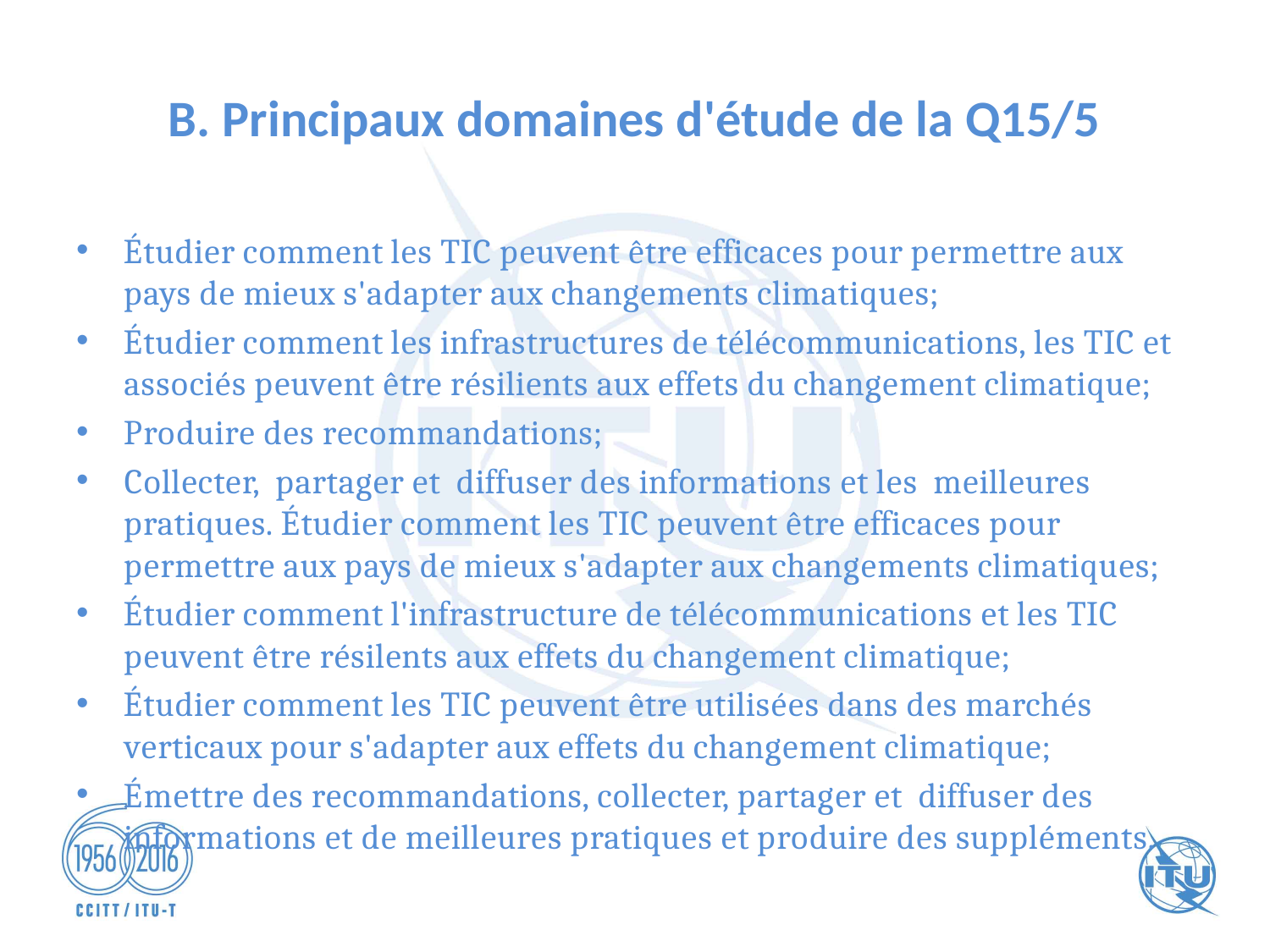

# B. Principaux domaines d'étude de la Q15/5

Étudier comment les TIC peuvent être efficaces pour permettre aux pays de mieux s'adapter aux changements climatiques;
Étudier comment les infrastructures de télécommunications, les TIC et associés peuvent être résilients aux effets du changement climatique;
Produire des recommandations;
Collecter,  partager et  diffuser des informations et les  meilleures pratiques. Étudier comment les TIC peuvent être efficaces pour permettre aux pays de mieux s'adapter aux changements climatiques;
Étudier comment l'infrastructure de télécommunications et les TIC peuvent être résilents aux effets du changement climatique;
Étudier comment les TIC peuvent être utilisées dans des marchés verticaux pour s'adapter aux effets du changement climatique;
Émettre des recommandations, collecter, partager et  diffuser des informations et de meilleures pratiques et produire des suppléments.